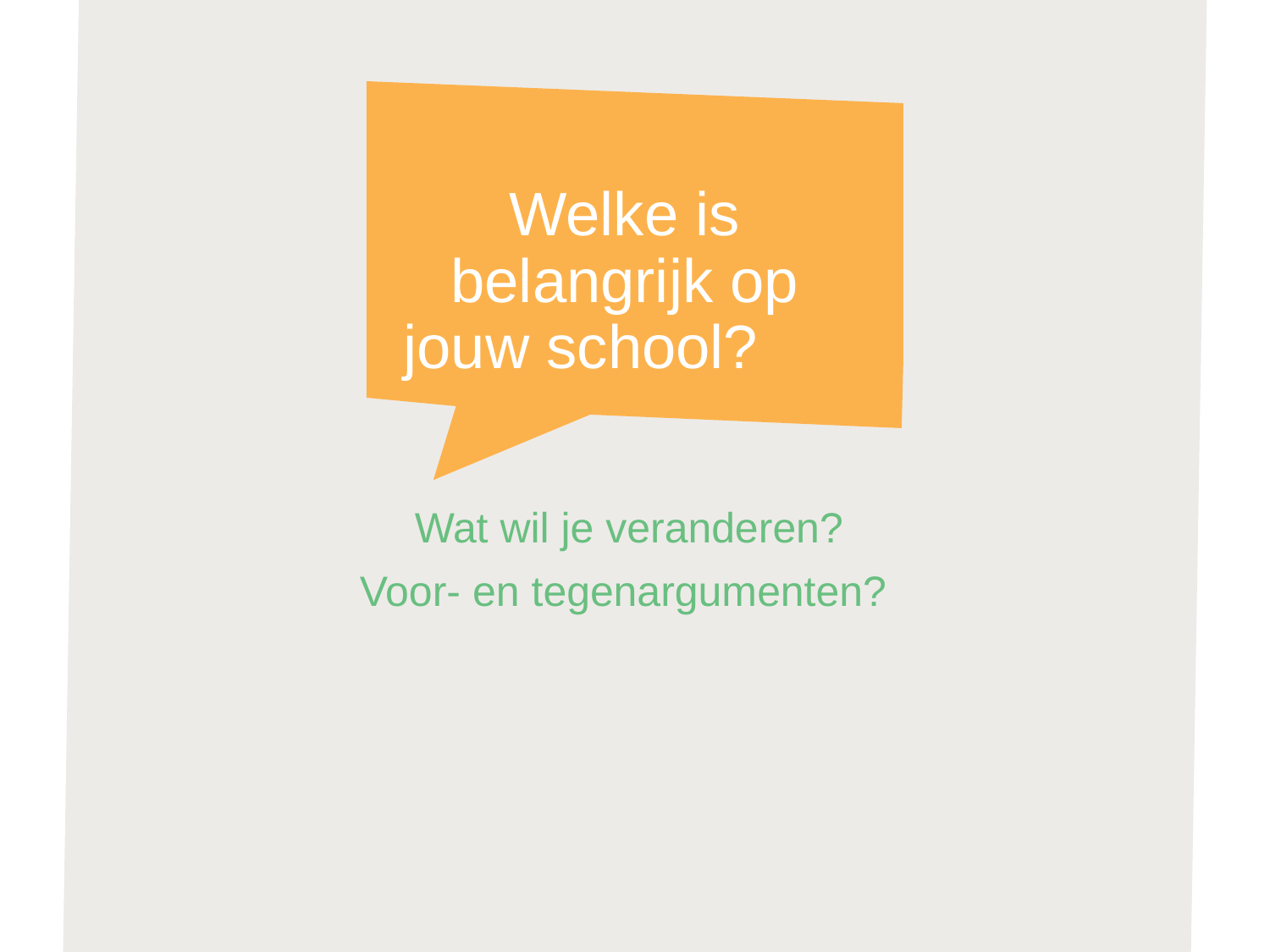

# Welke is belangrijk op jouw school?
Wat wil je veranderen?
Voor- en tegenargumenten?